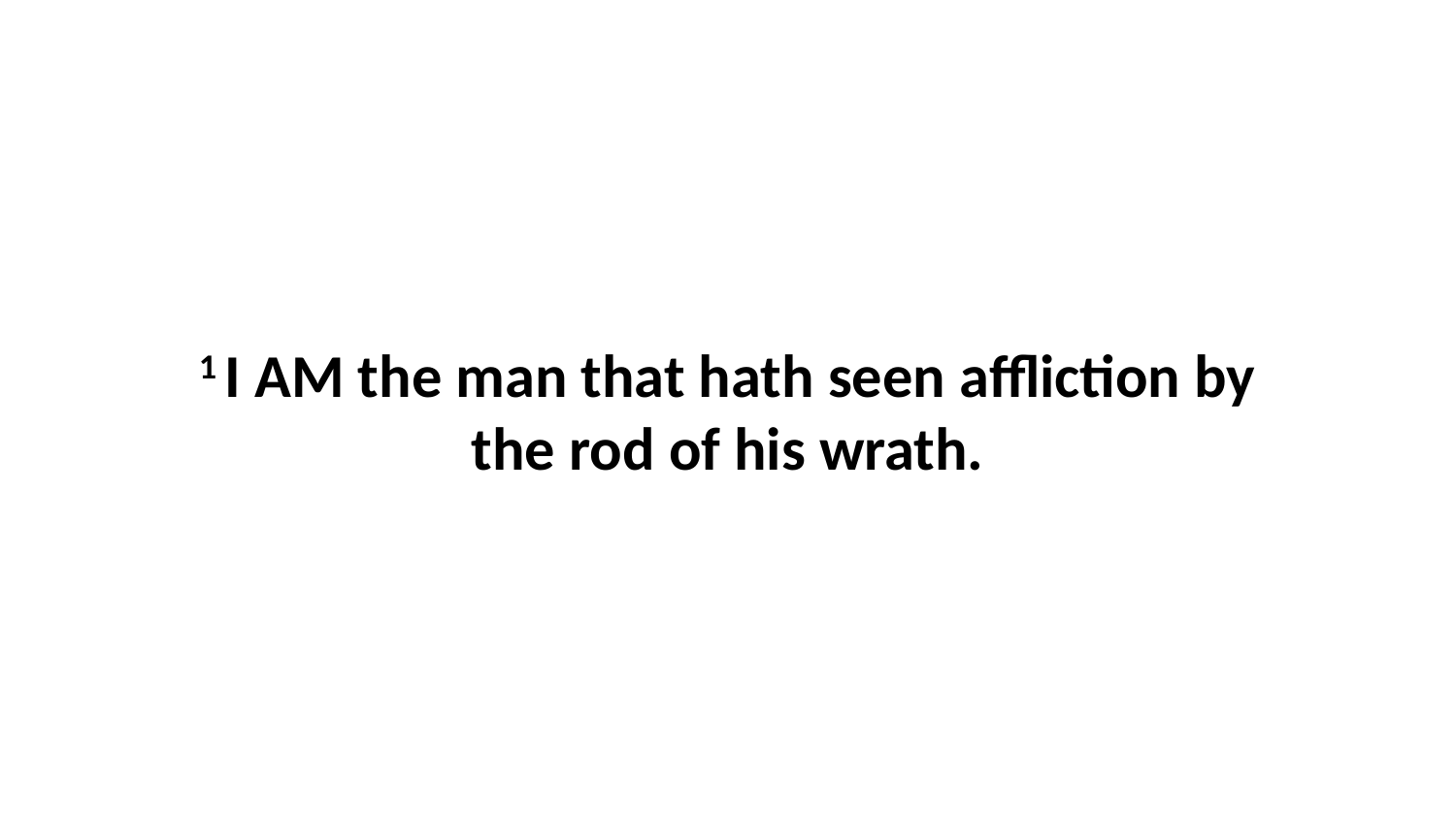

1 I AM the man that hath seen affliction by the rod of his wrath.